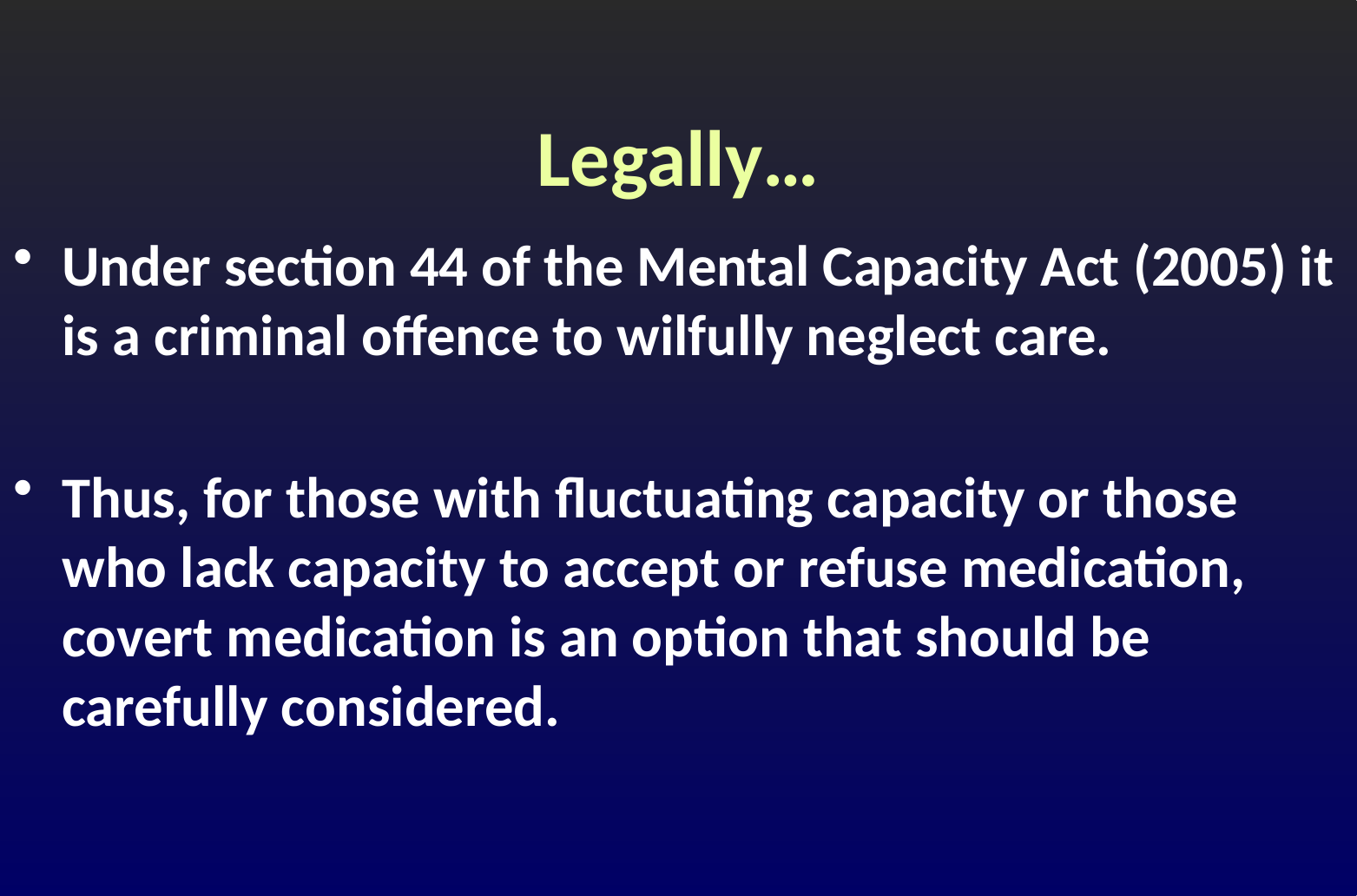

# Legally…
Under section 44 of the Mental Capacity Act (2005) it is a criminal offence to wilfully neglect care.

Thus, for those with fluctuating capacity or those who lack capacity to accept or refuse medication, covert medication is an option that should be carefully considered.